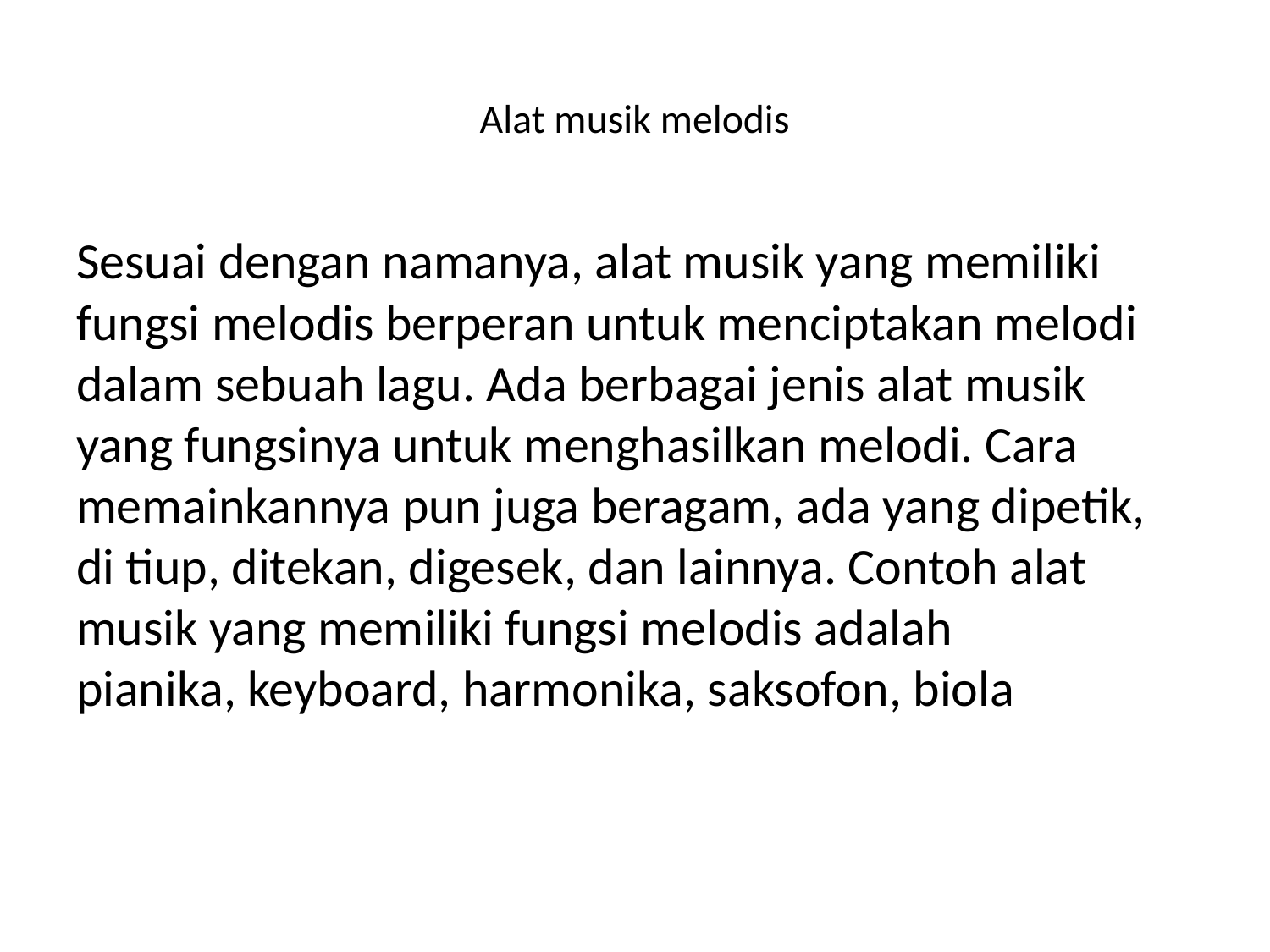

# Alat musik melodis
Sesuai dengan namanya, alat musik yang memiliki fungsi melodis berperan untuk menciptakan melodi dalam sebuah lagu. Ada berbagai jenis alat musik yang fungsinya untuk menghasilkan melodi. Cara memainkannya pun juga beragam, ada yang dipetik, di tiup, ditekan, digesek, dan lainnya. Contoh alat musik yang memiliki fungsi melodis adalah pianika, keyboard, harmonika, saksofon, biola